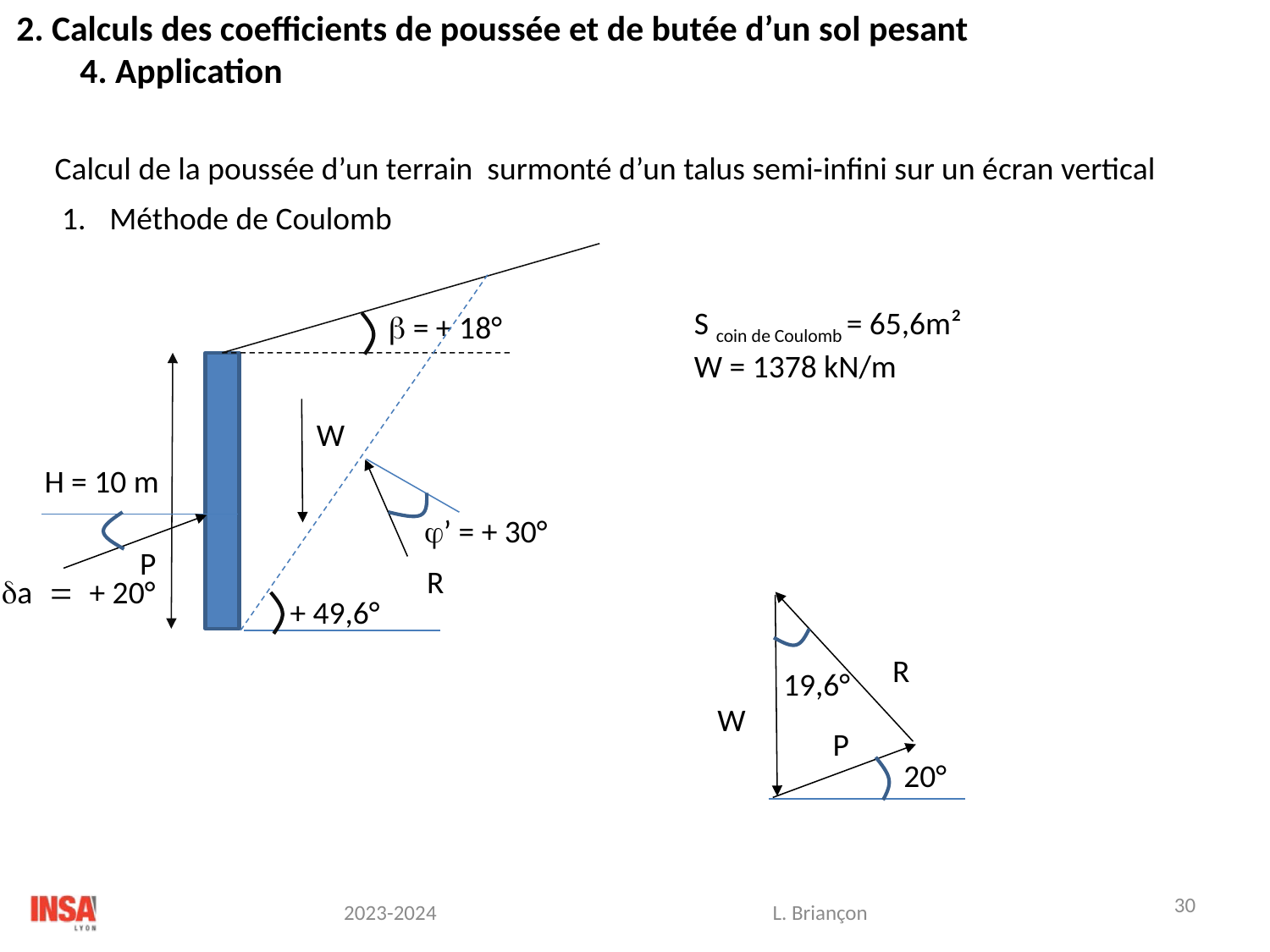

2. Calculs des coefficients de poussée et de butée d’un sol pesant
4. Application

Calcul de la poussée d’un terrain  surmonté d’un talus semi-infini sur un écran vertical
Méthode de Coulomb
S coin de Coulomb = 65,6m²
W = 1378 kN/m
β = + 18°

W
H = 10 m

ϕ’ = + 30°

P
R
δa = + 20°
+ 49,6°

R
19,6°
W
P
20°

30
L. Briançon